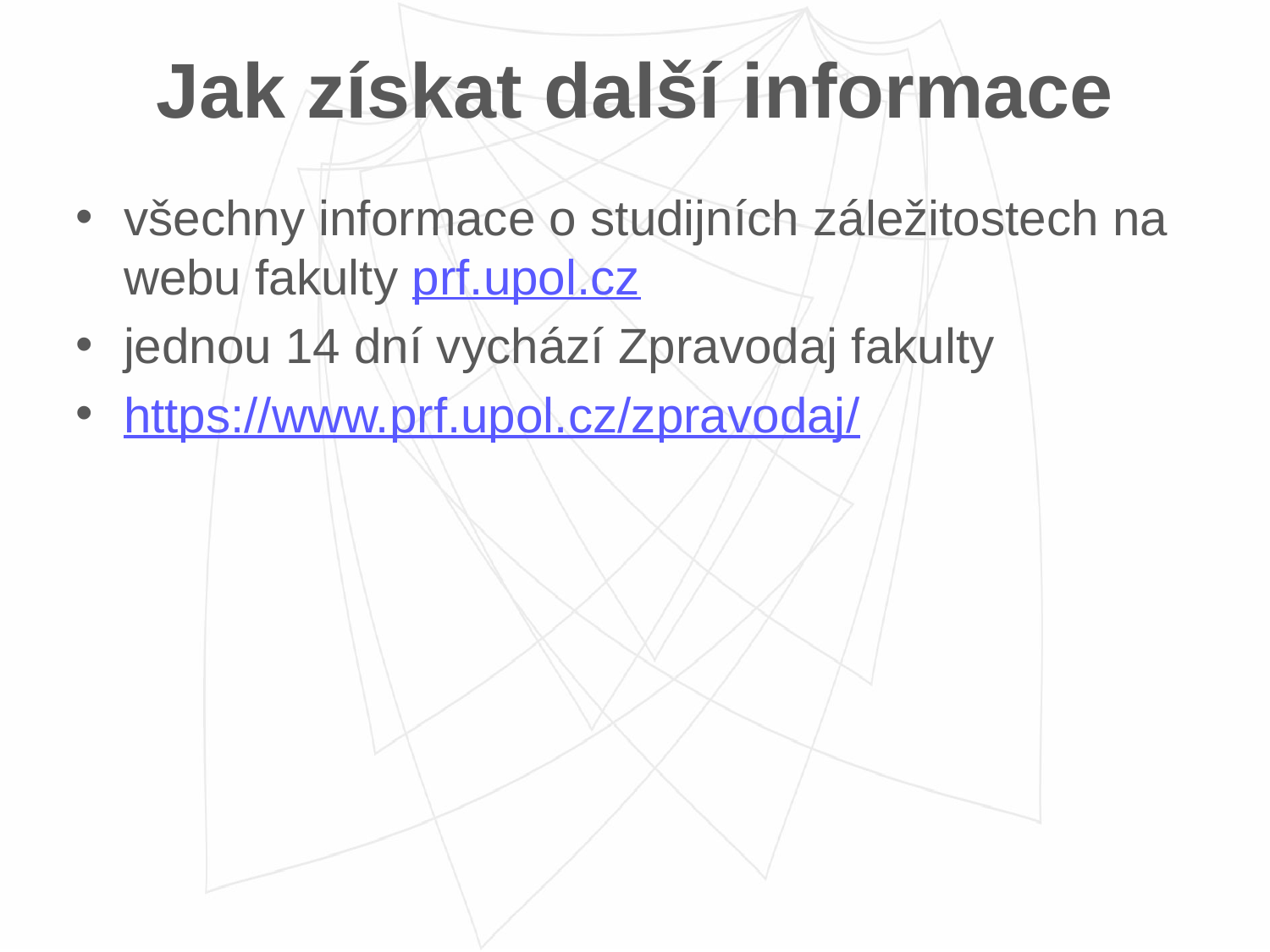

# Jak získat další informace
všechny informace o studijních záležitostech na webu fakulty prf.upol.cz
jednou 14 dní vychází Zpravodaj fakulty
https://www.prf.upol.cz/zpravodaj/